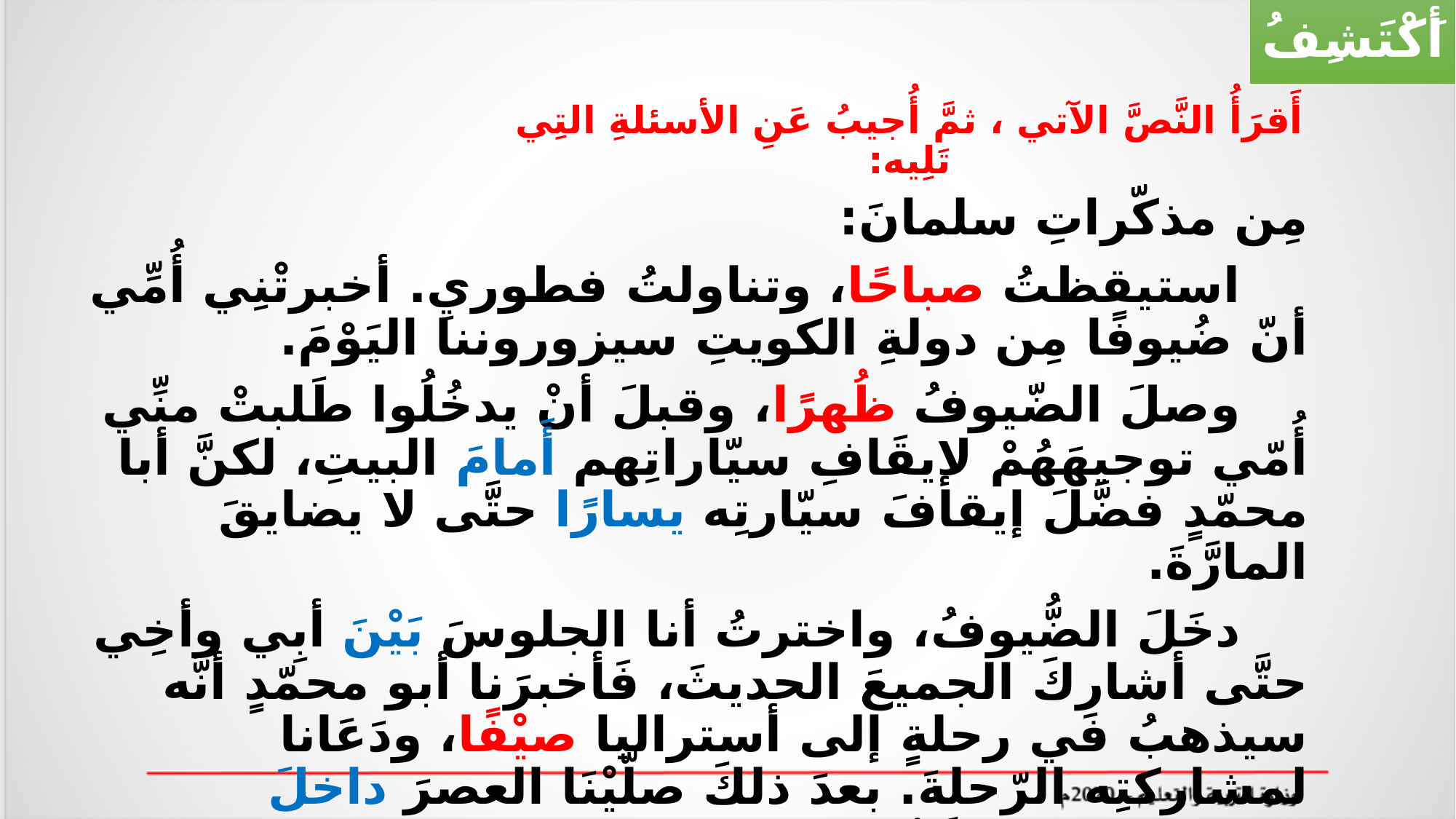

أَكْتَشِفُ
# أَقرَأُ النَّصَّ الآتي ، ثمَّ أُجيبُ عَنِ الأسئلةِ التِي تَلِيه:
مِن مذكّراتِ سلمانَ:
    استيقظتُ صباحًا، وتناولتُ فطوريِ. أخبرتْنِي أُمِّي أنّ ضُيوفًا مِن دولةِ الكويتِ سيزوروننا اليَوْمَ.
    وصلَ الضّيوفُ ظُهرًا، وقبلَ أنْ يدخُلُوا طَلبتْ منِّي أُمّي توجيهَهُمْ لإيقَافِ سيّاراتِهم أَمامَ البيتِ، لكنَّ أبا محمّدٍ فضَّلَ إيقافَ سيّارتِه يسارًا حتَّى لا يضايقَ المارَّةَ.
    دخَلَ الضُّيوفُ، واخترتُ أنا الجلوسَ بَيْنَ أبِي وأخِي حتَّى أشارِكَ الجميعَ الحديثَ، فَأخبرَنا أبو محمّدٍ أنَّه سيذهبُ في رحلةٍ إلى أستراليا صيْفًا، ودَعَانا لمشاركتِه الرّحلةَ. بعدَ ذلكَ صلّيْنَا العصرَ داخلَ المسجدِ الذي يقَعُ خلفَ البيتِ.
     مرَّ الوقتُ سريعًا مَعَ عائلةِ أبي محمّدٍ، وودَّعنَاهُم مسَاءً، آملينَ أنْ يُكرّرُوا الزيارةَ.